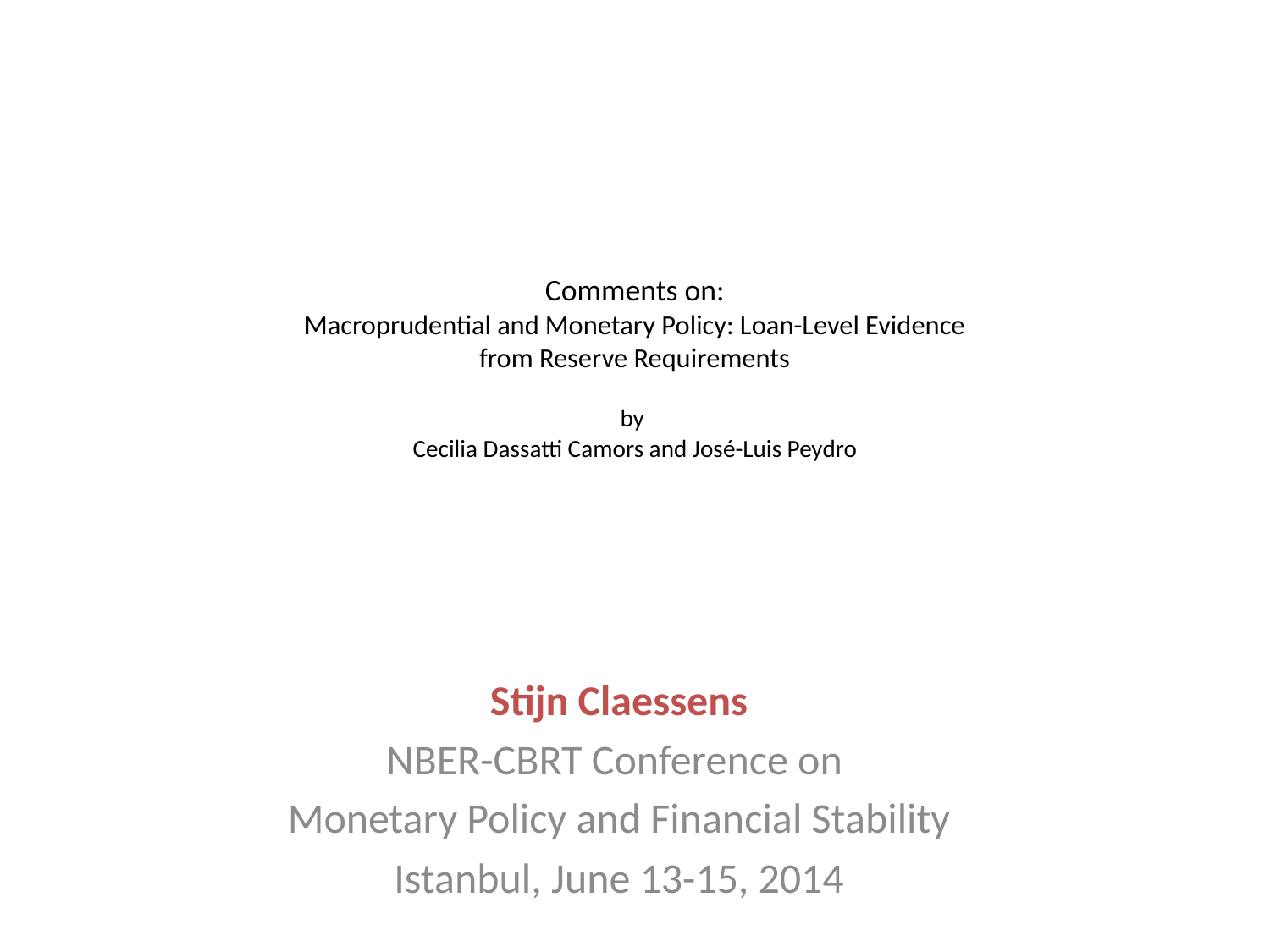

# Comments on: Macroprudential and Monetary Policy: Loan-Level Evidence from Reserve Requirements by Cecilia Dassatti Camors and José-Luis Peydro
Stijn Claessens
NBER-CBRT Conference on
Monetary Policy and Financial Stability
Istanbul, June 13-15, 2014